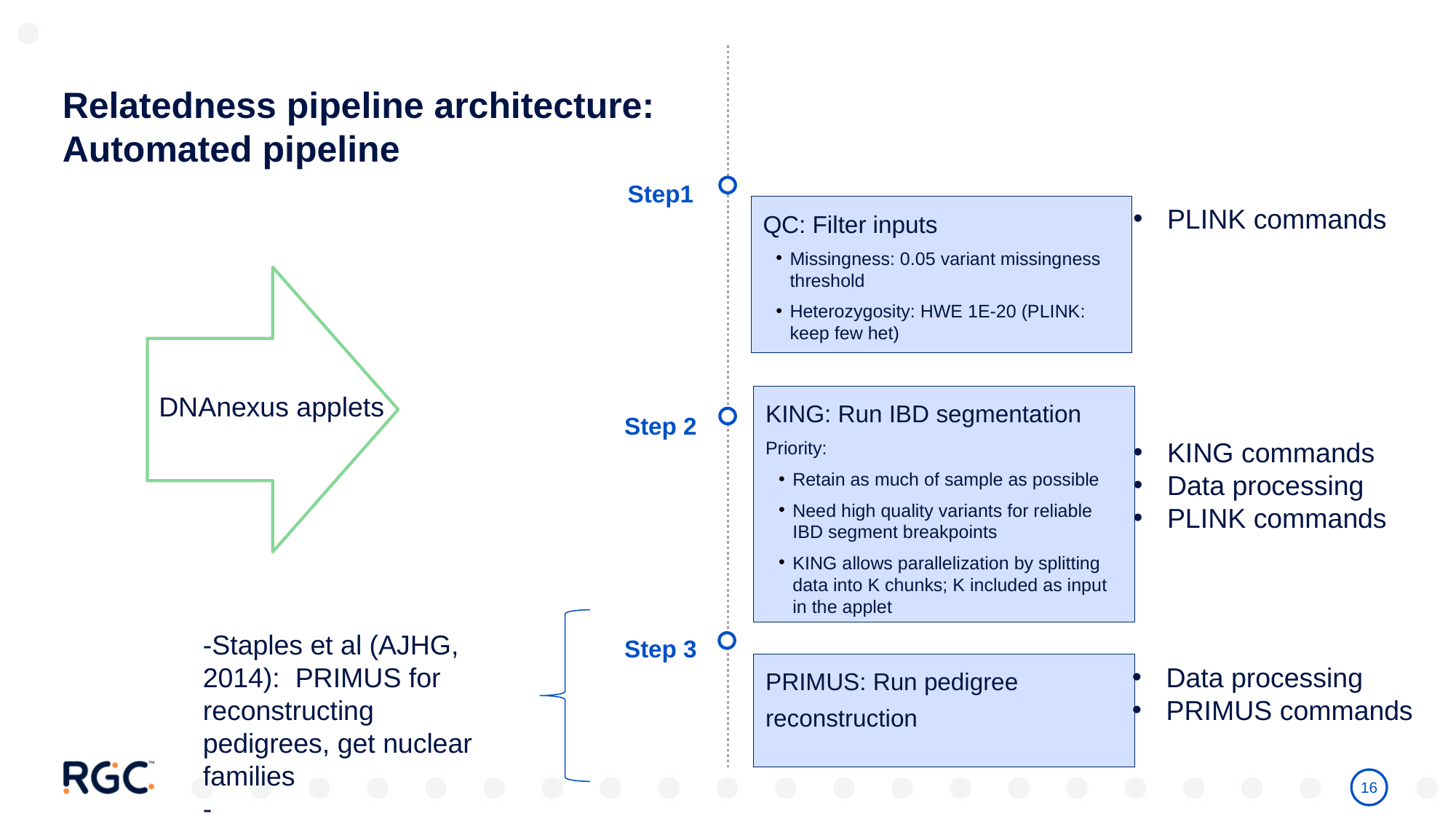

# Relatedness pipeline architecture: Automated pipeline
Step1
QC: Filter inputs
Missingness: 0.05 variant missingness threshold
Heterozygosity: HWE 1E-20 (PLINK: keep few het)

PLINK commands

DNAnexus applets
KING: Run IBD segmentation
Priority:
Retain as much of sample as possible
Need high quality variants for reliable IBD segment breakpoints
KING allows parallelization by splitting data into K chunks; K included as input in the applet

Step 2
KING commands
Data processing
PLINK commands

Step 3
-Staples et al (AJHG, 2014):  PRIMUS for reconstructing pedigrees, get nuclear families
-
PRIMUS: Run pedigree reconstruction
Data processing
PRIMUS commands